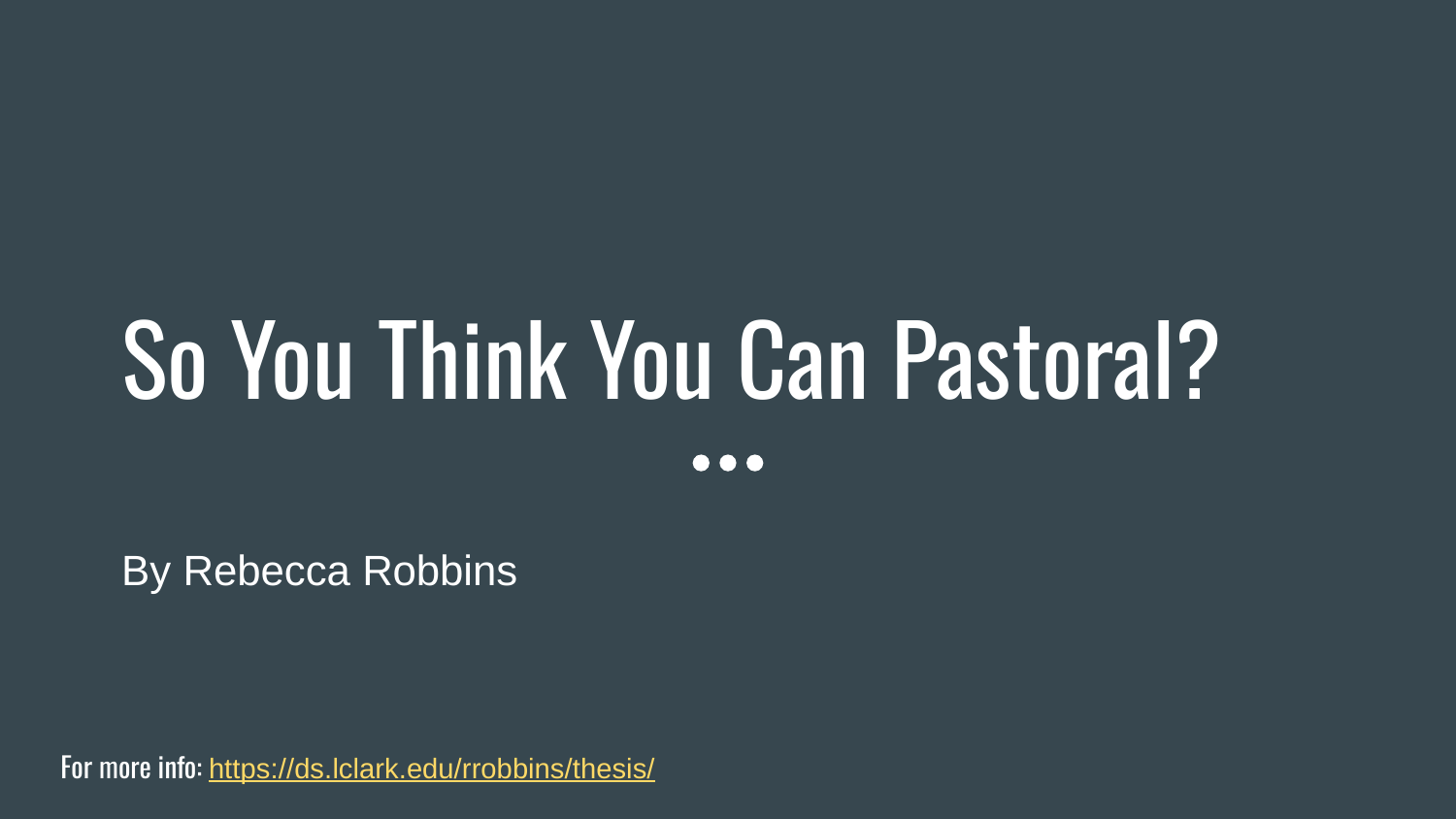

# So You Think You Can Pastoral?
By Rebecca Robbins